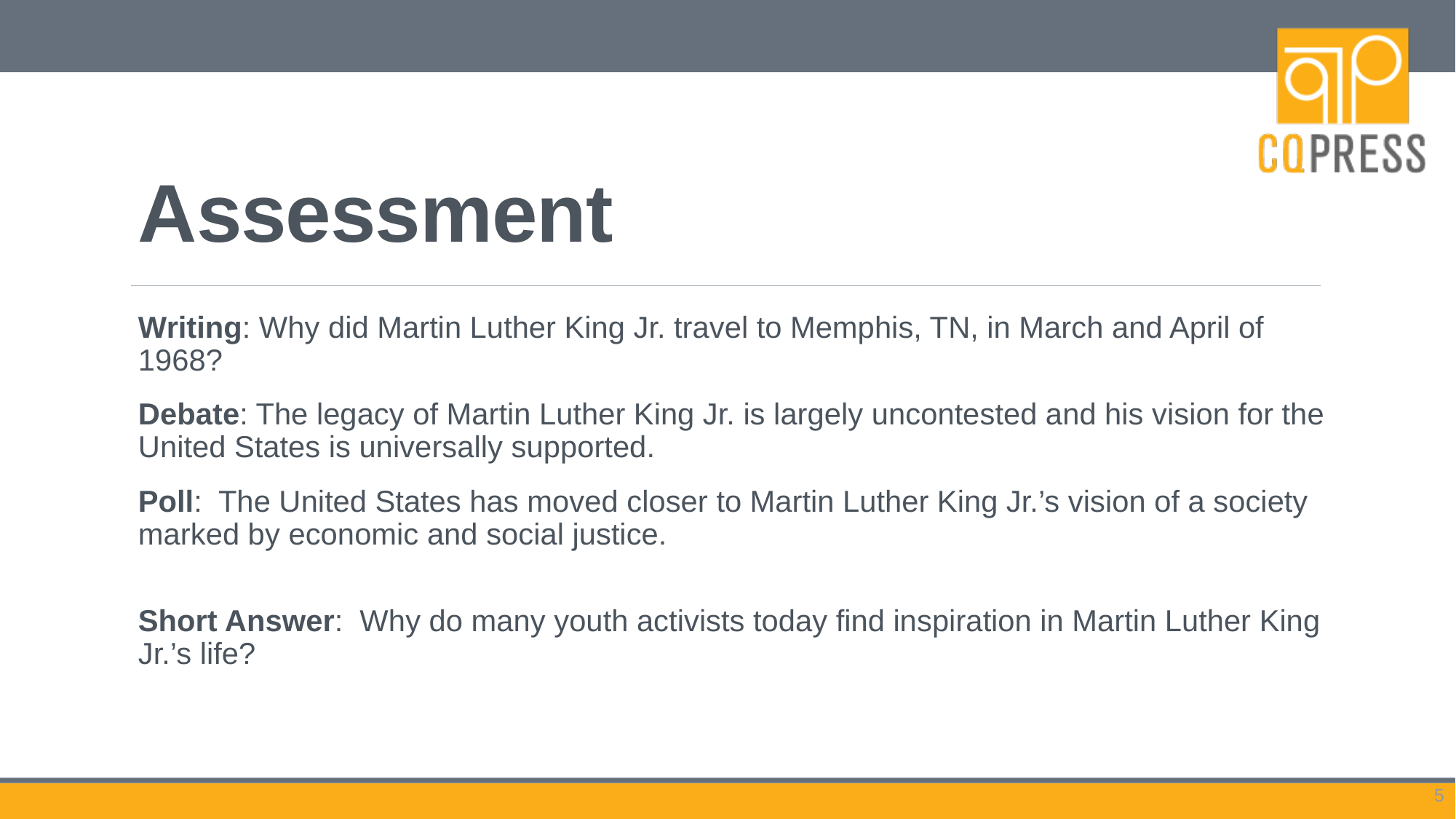

# Assessment
Writing: Why did Martin Luther King Jr. travel to Memphis, TN, in March and April of 1968?
Debate: The legacy of Martin Luther King Jr. is largely uncontested and his vision for the United States is universally supported.
Poll:  The United States has moved closer to Martin Luther King Jr.’s vision of a society marked by economic and social justice.
Short Answer:  Why do many youth activists today find inspiration in Martin Luther King Jr.’s life?
5